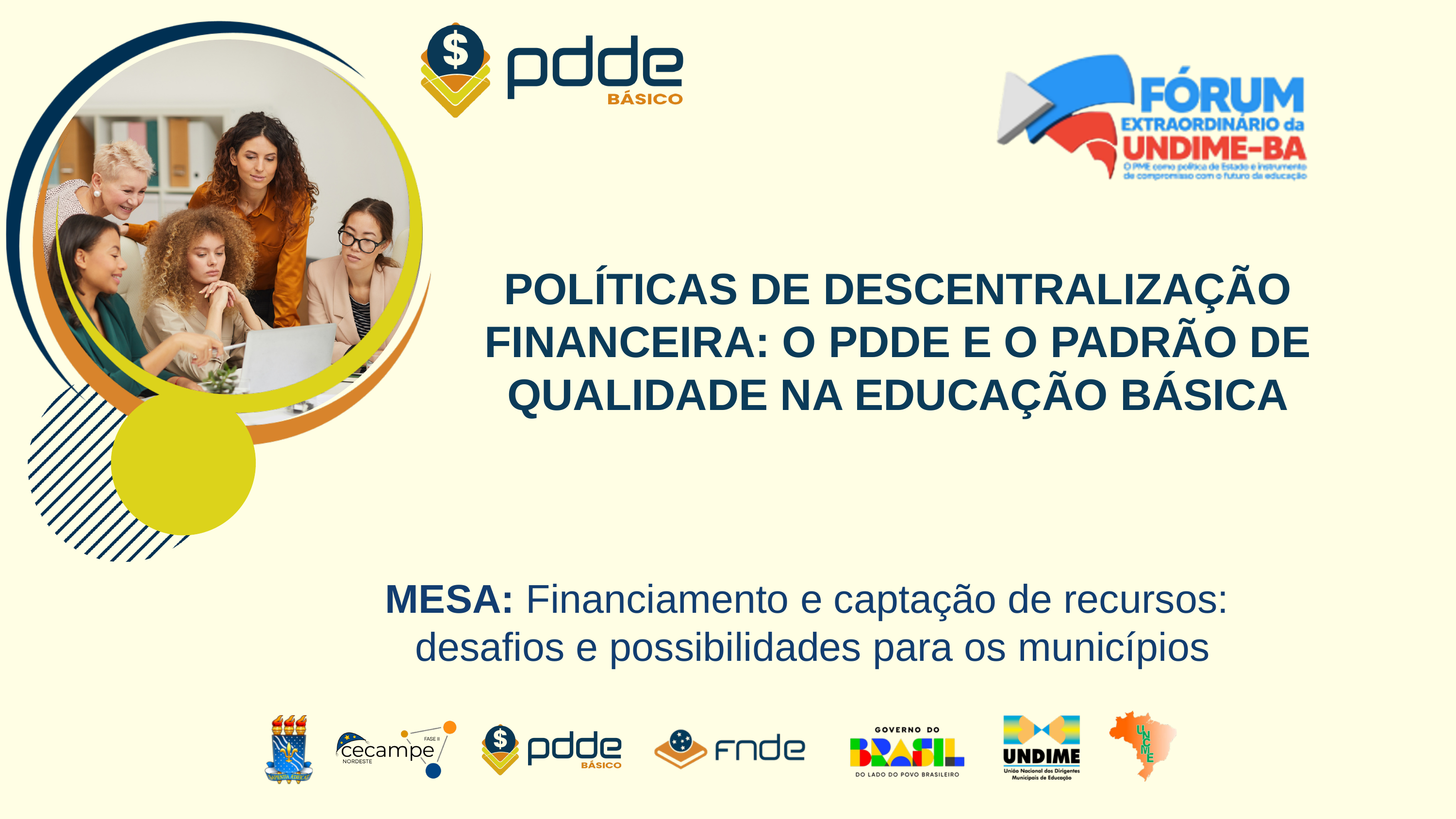

POLÍTICAS DE DESCENTRALIZAÇÃO FINANCEIRA: O PDDE E O PADRÃO DE QUALIDADE NA EDUCAÇÃO BÁSICA

MESA: Financiamento e captação de recursos:
desafios e possibilidades para os municípios